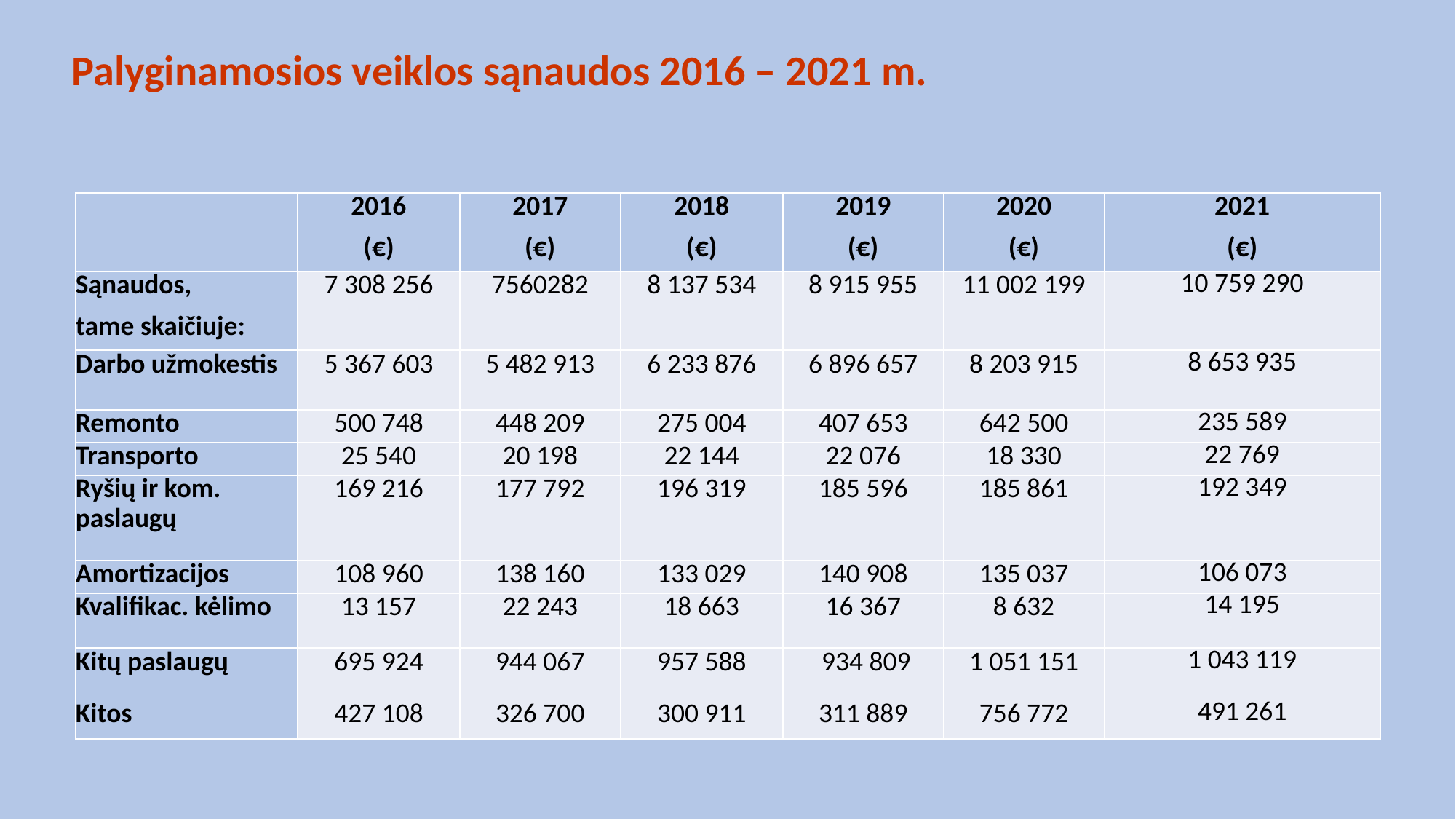

# Palyginamosios veiklos sąnaudos 2016 – 2021 m.
|  | 2016 (€) | 2017 (€) | 2018 (€) | 2019 (€) | 2020 (€) | 2021 (€) |
| --- | --- | --- | --- | --- | --- | --- |
| Sąnaudos, tame skaičiuje: | 7 308 256 | 7560282 | 8 137 534 | 8 915 955 | 11 002 199 | 10 759 290 |
| Darbo užmokestis | 5 367 603 | 5 482 913 | 6 233 876 | 6 896 657 | 8 203 915 | 8 653 935 |
| Remonto | 500 748 | 448 209 | 275 004 | 407 653 | 642 500 | 235 589 |
| Transporto | 25 540 | 20 198 | 22 144 | 22 076 | 18 330 | 22 769 |
| Ryšių ir kom. paslaugų | 169 216 | 177 792 | 196 319 | 185 596 | 185 861 | 192 349 |
| Amortizacijos | 108 960 | 138 160 | 133 029 | 140 908 | 135 037 | 106 073 |
| Kvalifikac. kėlimo | 13 157 | 22 243 | 18 663 | 16 367 | 8 632 | 14 195 |
| Kitų paslaugų | 695 924 | 944 067 | 957 588 | 934 809 | 1 051 151 | 1 043 119 |
| Kitos | 427 108 | 326 700 | 300 911 | 311 889 | 756 772 | 491 261 |